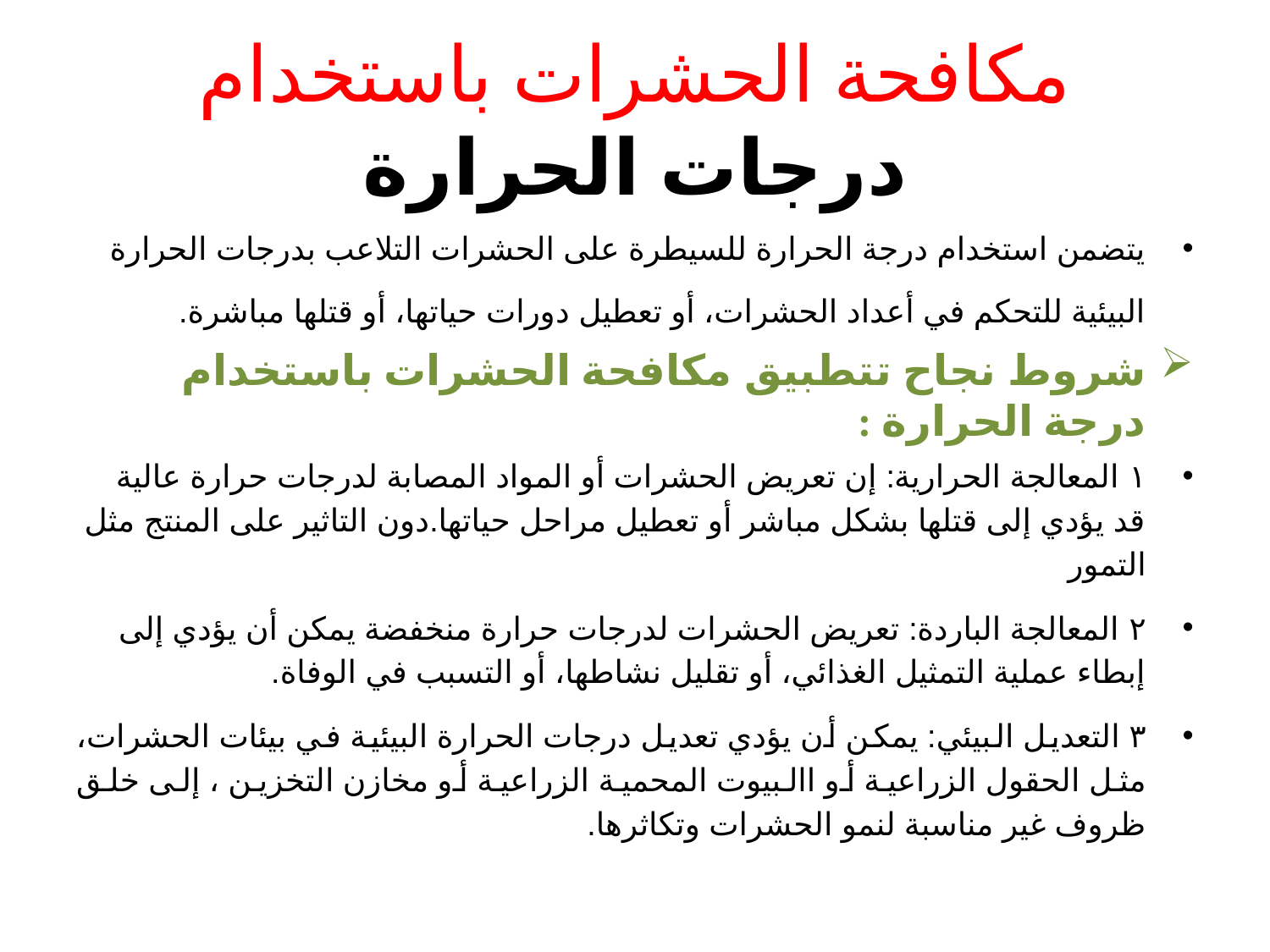

# مكافحة الحشرات باستخدام درجات الحرارة
يتضمن استخدام درجة الحرارة للسيطرة على الحشرات التلاعب بدرجات الحرارة البيئية للتحكم في أعداد الحشرات، أو تعطيل دورات حياتها، أو قتلها مباشرة.
شروط نجاح تتطبيق مكافحة الحشرات باستخدام درجة الحرارة :
١ المعالجة الحرارية: إن تعريض الحشرات أو المواد المصابة لدرجات حرارة عالية قد يؤدي إلى قتلها بشكل مباشر أو تعطيل مراحل حياتها.دون التاثير على المنتج مثل التمور
٢ المعالجة الباردة: تعريض الحشرات لدرجات حرارة منخفضة يمكن أن يؤدي إلى إبطاء عملية التمثيل الغذائي، أو تقليل نشاطها، أو التسبب في الوفاة.
٣ التعديل البيئي: يمكن أن يؤدي تعديل درجات الحرارة البيئية في بيئات الحشرات، مثل الحقول الزراعية أو االبيوت المحمية الزراعية أو مخازن التخزين ، إلى خلق ظروف غير مناسبة لنمو الحشرات وتكاثرها.